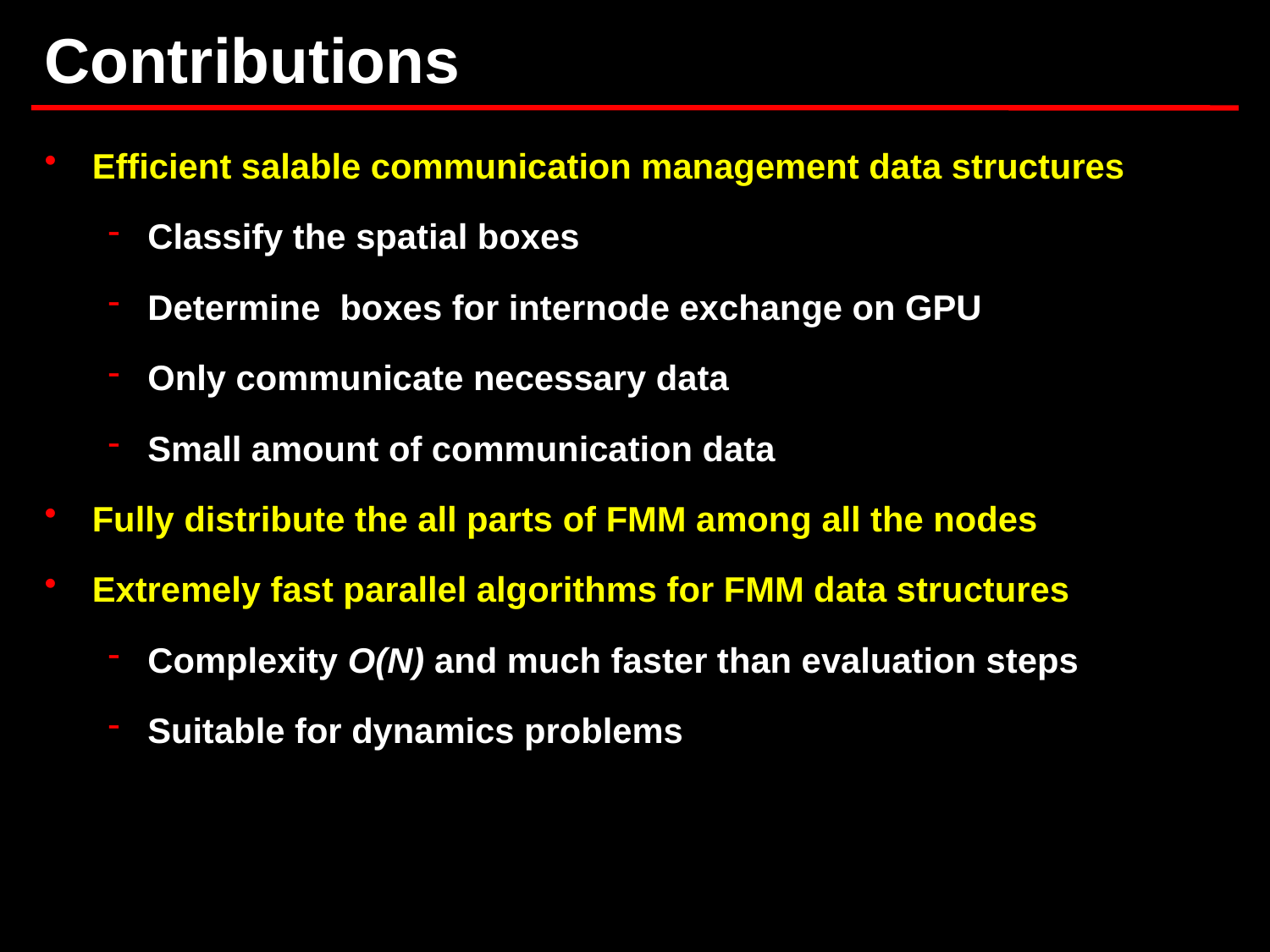

# Contributions
Efficient salable communication management data structures
Classify the spatial boxes
Determine  boxes for internode exchange on GPU
Only communicate necessary data
Small amount of communication data
Fully distribute the all parts of FMM among all the nodes
Extremely fast parallel algorithms for FMM data structures
Complexity O(N) and much faster than evaluation steps
Suitable for dynamics problems